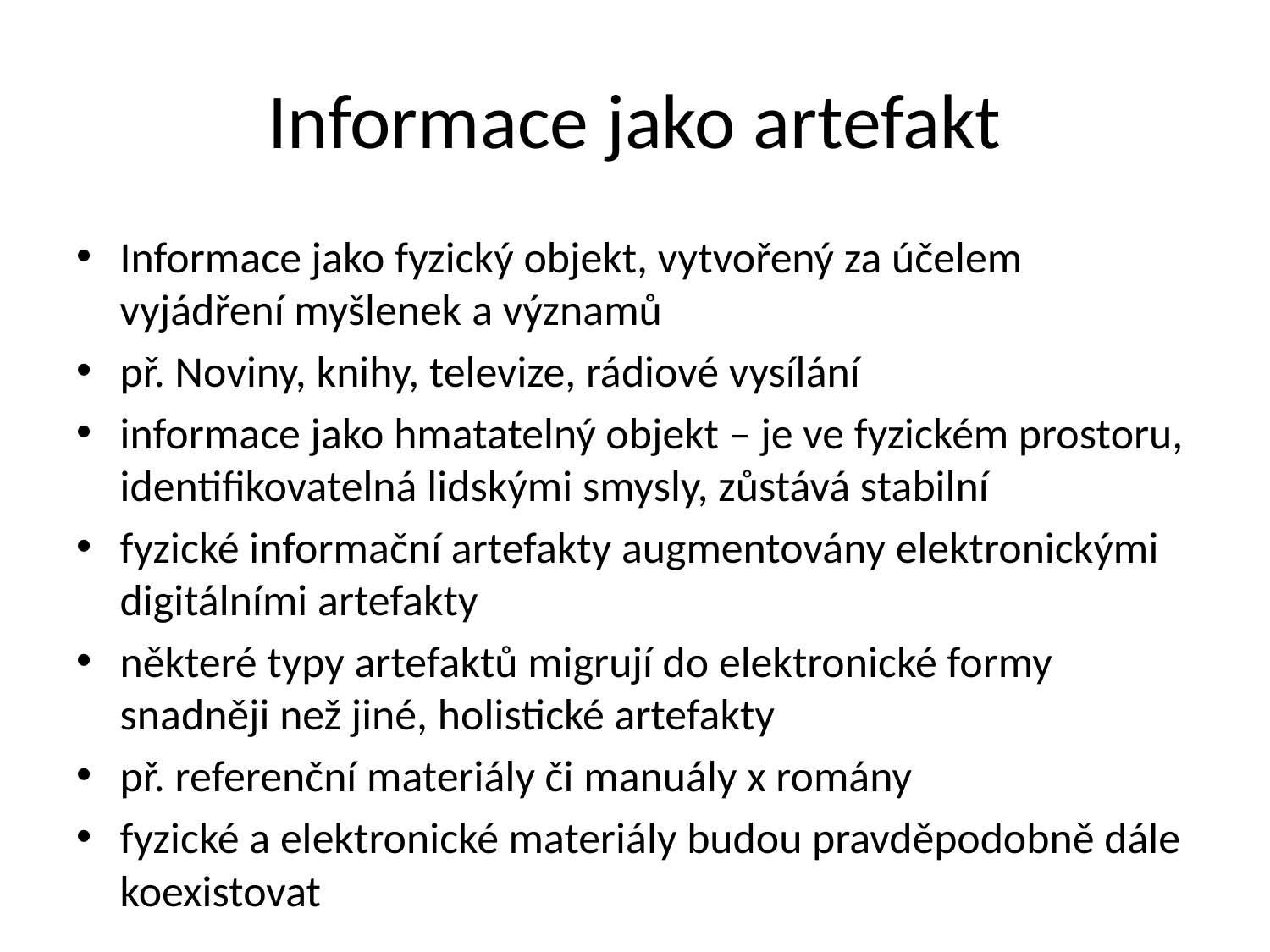

# Informace jako artefakt
Informace jako fyzický objekt, vytvořený za účelem vyjádření myšlenek a významů
př. Noviny, knihy, televize, rádiové vysílání
informace jako hmatatelný objekt – je ve fyzickém prostoru, identifikovatelná lidskými smysly, zůstává stabilní
fyzické informační artefakty augmentovány elektronickými digitálními artefakty
některé typy artefaktů migrují do elektronické formy snadněji než jiné, holistické artefakty
př. referenční materiály či manuály x romány
fyzické a elektronické materiály budou pravděpodobně dále koexistovat